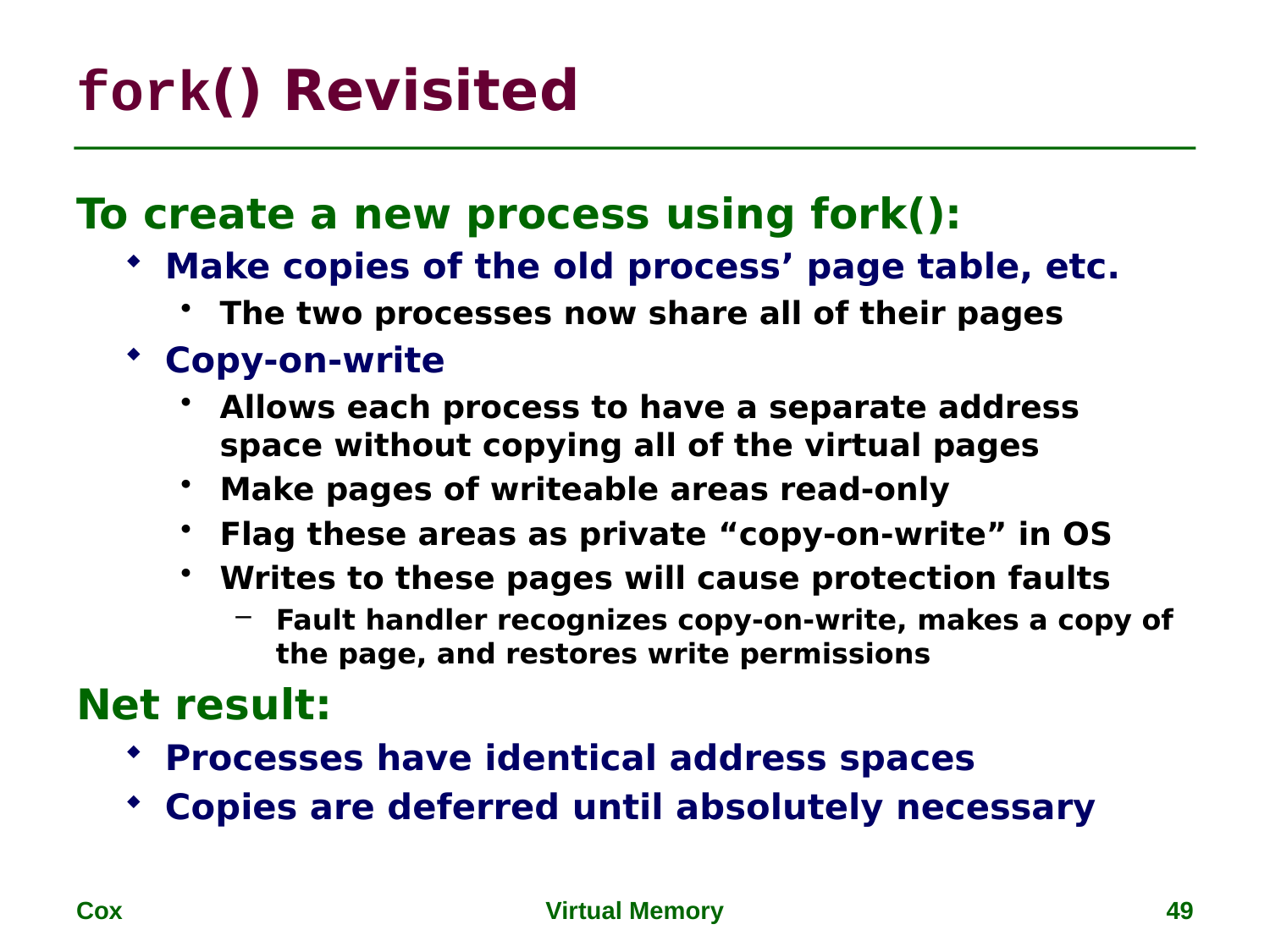

# fork() Revisited
To create a new process using fork():
Make copies of the old process’ page table, etc.
The two processes now share all of their pages
Copy-on-write
Allows each process to have a separate address space without copying all of the virtual pages
Make pages of writeable areas read-only
Flag these areas as private “copy-on-write” in OS
Writes to these pages will cause protection faults
Fault handler recognizes copy-on-write, makes a copy of the page, and restores write permissions
Net result:
Processes have identical address spaces
Copies are deferred until absolutely necessary
Cox
Virtual Memory
49